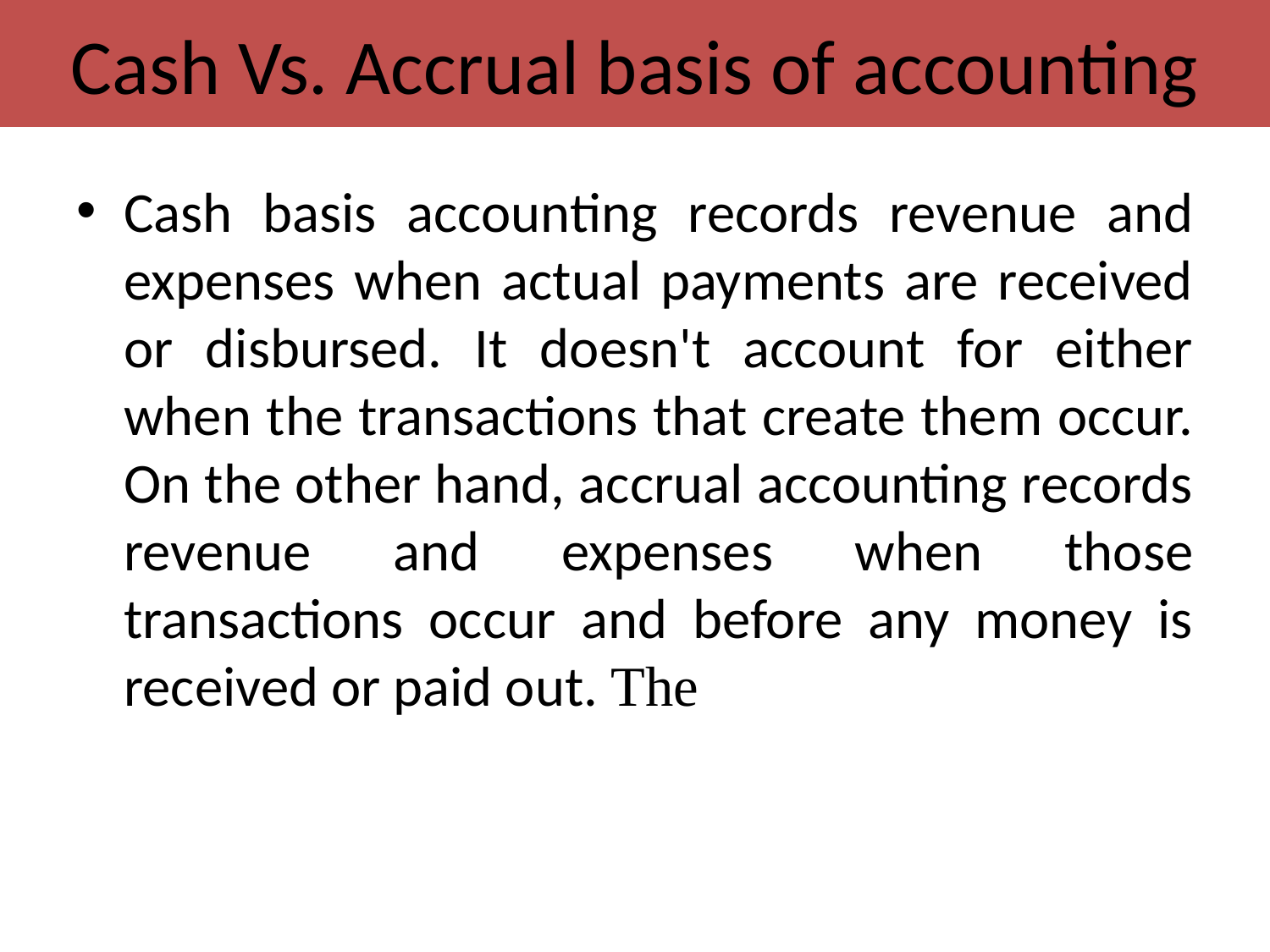

# Cash Vs. Accrual basis of accounting
Cash basis accounting records revenue and expenses when actual payments are received or disbursed. It doesn't account for either when the transactions that create them occur. On the other hand, accrual accounting records revenue and expenses when those transactions occur and before any money is received or paid out. The